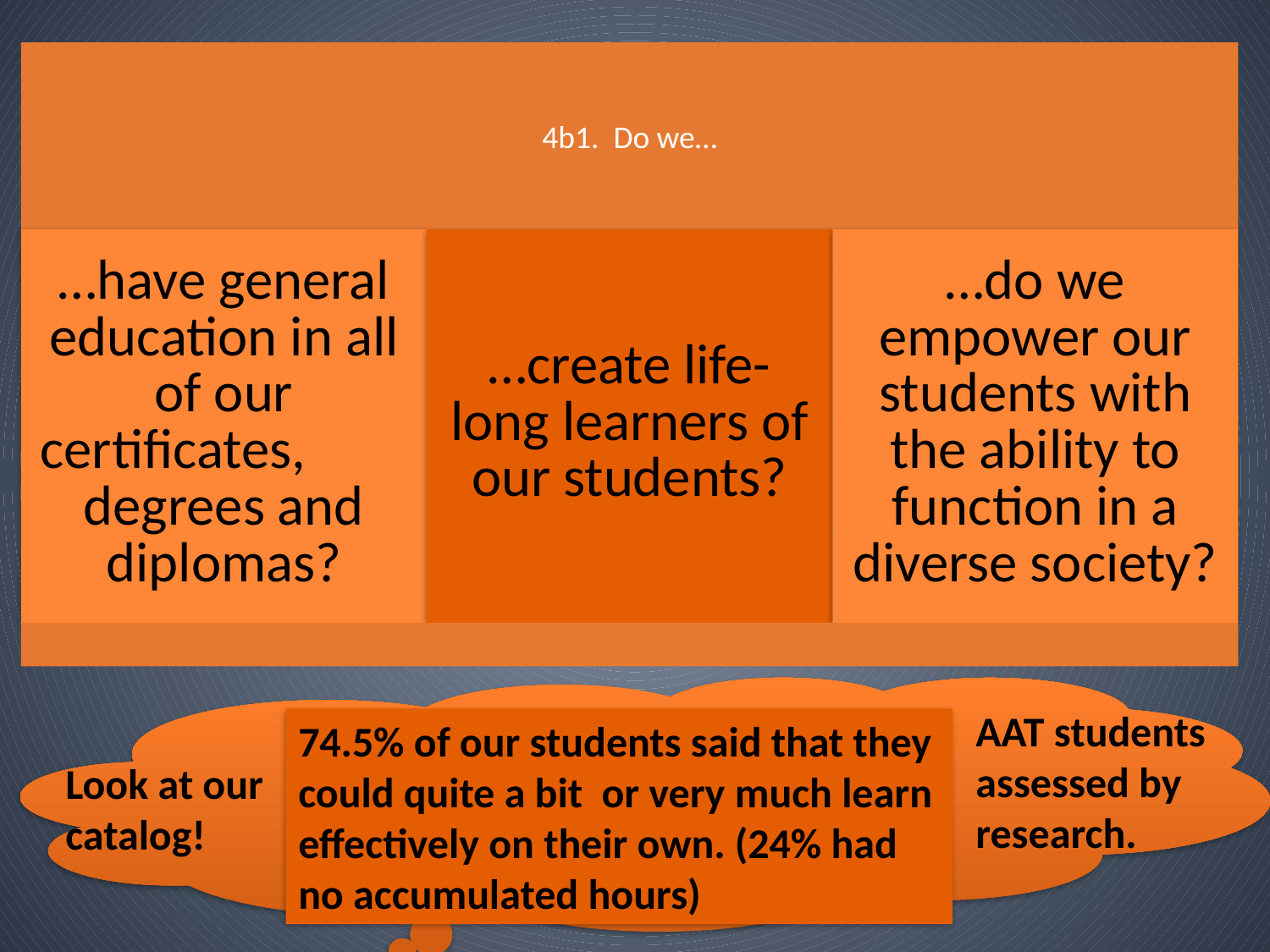

4b1.  Do we…

AAT students assessed by research.
74.5% of our students said that they could quite a bit  or very much learn effectively on their own. (24% had no accumulated hours)
Look at our catalog!